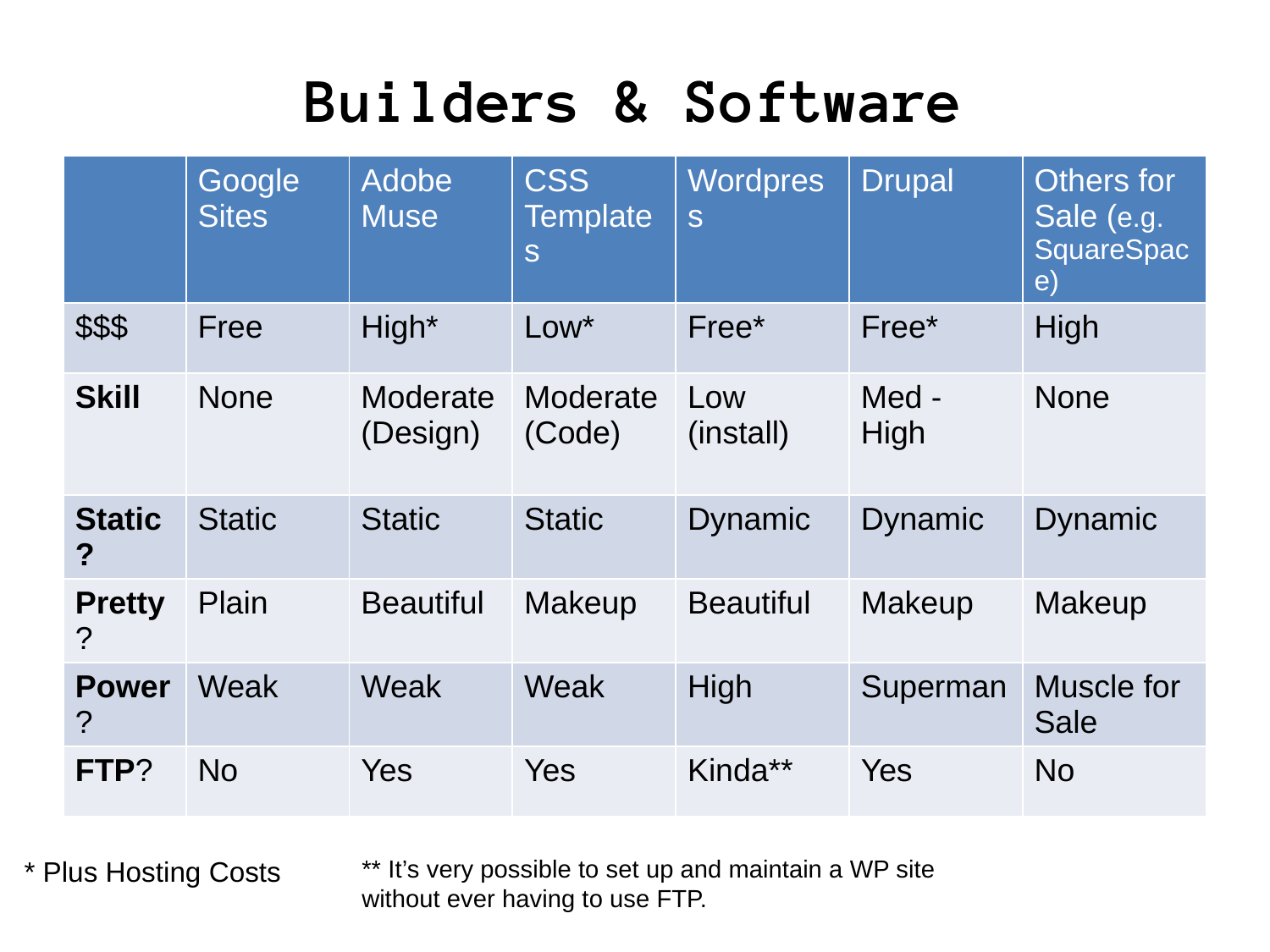

# Builders & Software
|  | Google Sites | Adobe Muse | CSS Templates | Wordpress | Drupal | Others for Sale (e.g. SquareSpace) |
| --- | --- | --- | --- | --- | --- | --- |
| $$$ | Free | High\* | Low\* | Free\* | Free\* | High |
| Skill | None | Moderate (Design) | Moderate (Code) | Low (install) | Med - High | None |
| Static? | Static | Static | Static | Dynamic | Dynamic | Dynamic |
| Pretty? | Plain | Beautiful | Makeup | Beautiful | Makeup | Makeup |
| Power? | Weak | Weak | Weak | High | Superman | Muscle for Sale |
| FTP? | No | Yes | Yes | Kinda\*\* | Yes | No |
* Plus Hosting Costs

** It’s very possible to set up and maintain a WP site without ever having to use FTP.